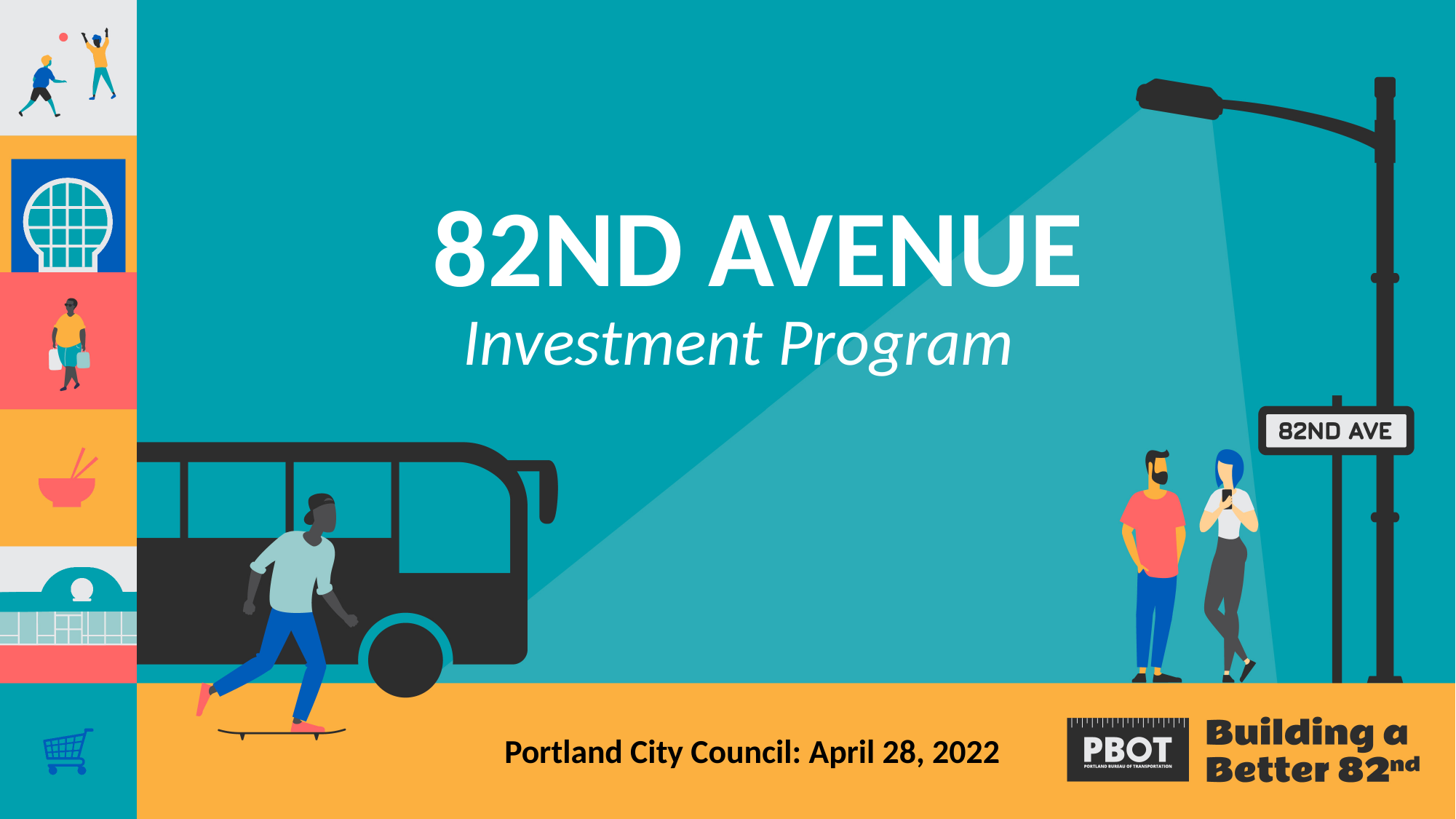

# 82ND AVENUE
Investment Program

Portland City Council: April 28, 2022